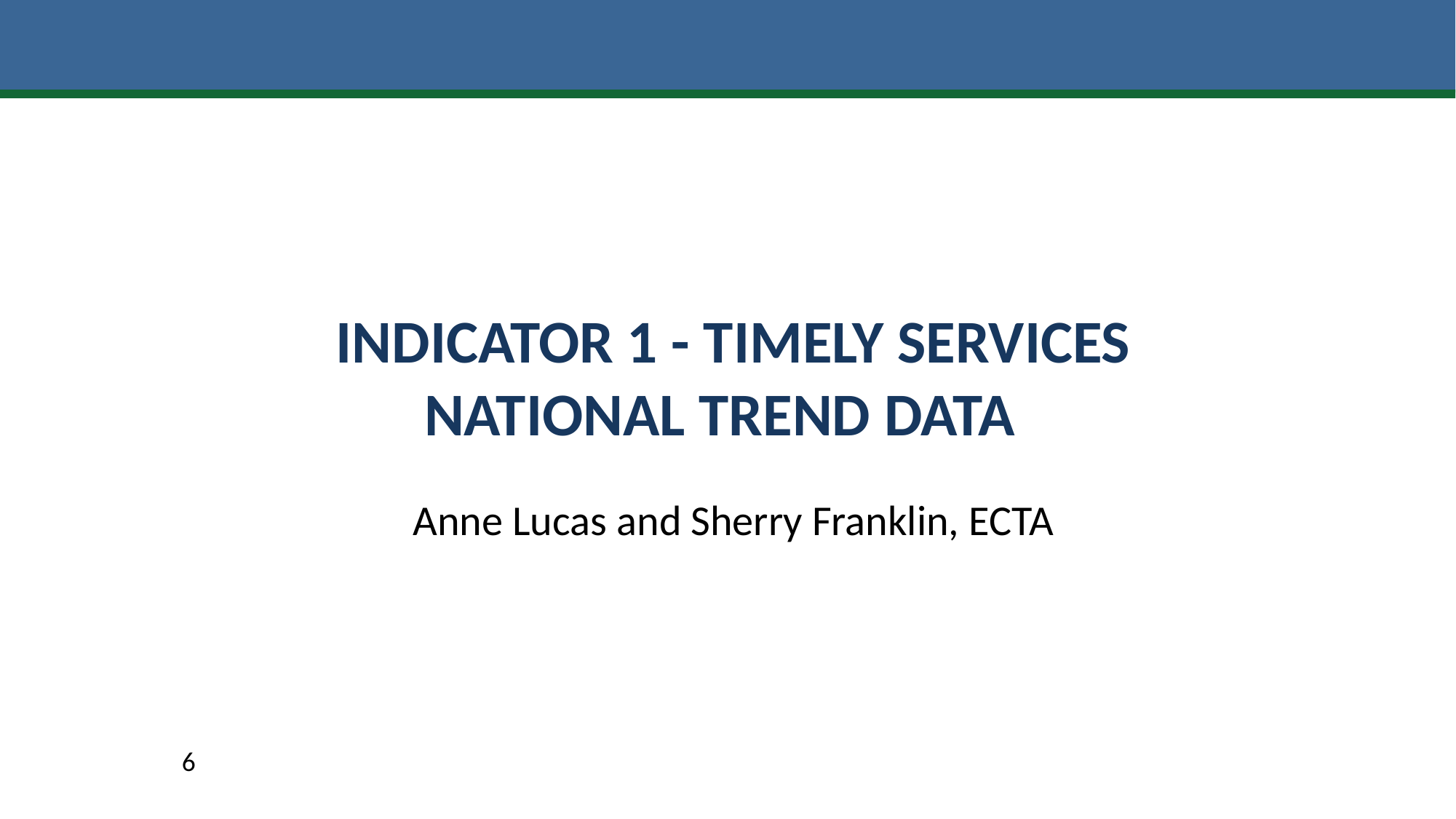

# Indicator 1 - Timely Services National Trend Data
Anne Lucas and Sherry Franklin, ECTA
6